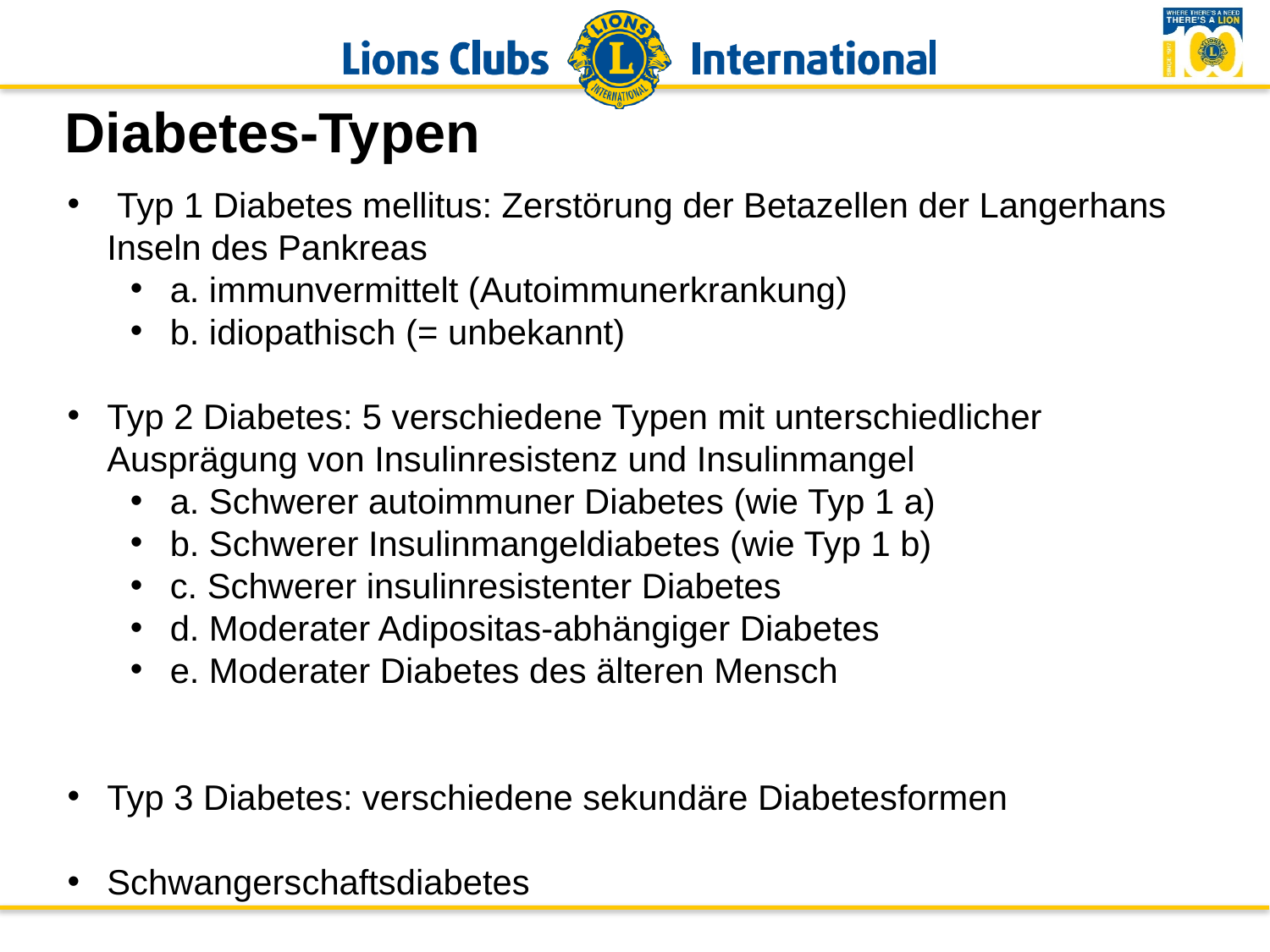

Diabetes-Typen
 Typ 1 Diabetes mellitus: Zerstörung der Betazellen der Langerhans Inseln des Pankreas
a. immunvermittelt (Autoimmunerkrankung)
b. idiopathisch (= unbekannt)

Typ 2 Diabetes: 5 verschiedene Typen mit unterschiedlicher Ausprägung von Insulinresistenz und Insulinmangel
a. Schwerer autoimmuner Diabetes (wie Typ 1 a)
b. Schwerer Insulinmangeldiabetes (wie Typ 1 b)
c. Schwerer insulinresistenter Diabetes
d. Moderater Adipositas-abhängiger Diabetes
e. Moderater Diabetes des älteren Mensch

Typ 3 Diabetes: verschiedene sekundäre Diabetesformen

Schwangerschaftsdiabetes